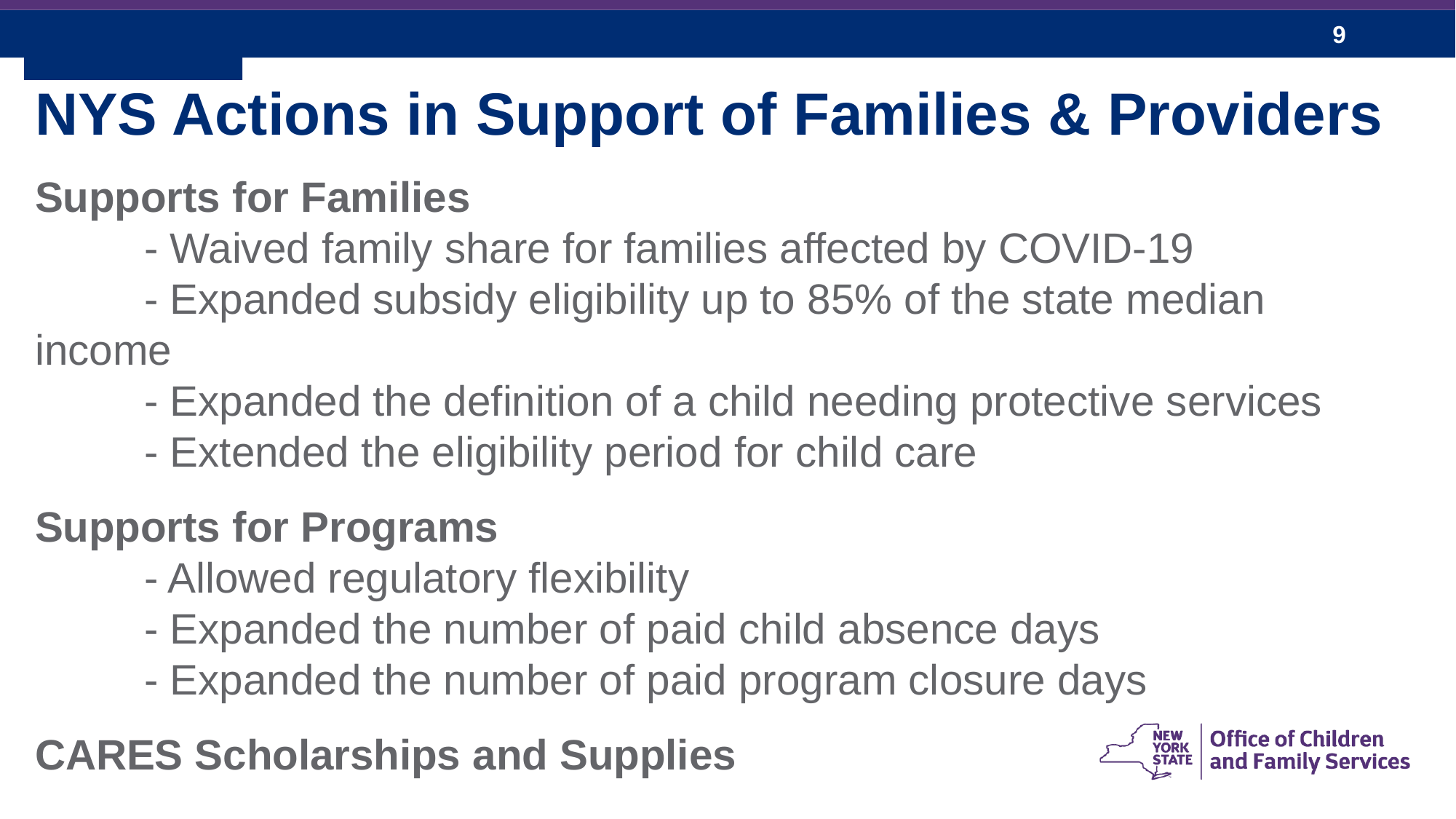

NYS Actions in Support of Families & Providers
Supports for Families
	- Waived family share for families affected by COVID-19
	- Expanded subsidy eligibility up to 85% of the state median income
	- Expanded the definition of a child needing protective services
	- Extended the eligibility period for child care
Supports for Programs
	- Allowed regulatory flexibility
	- Expanded the number of paid child absence days
	- Expanded the number of paid program closure days
CARES Scholarships and Supplies